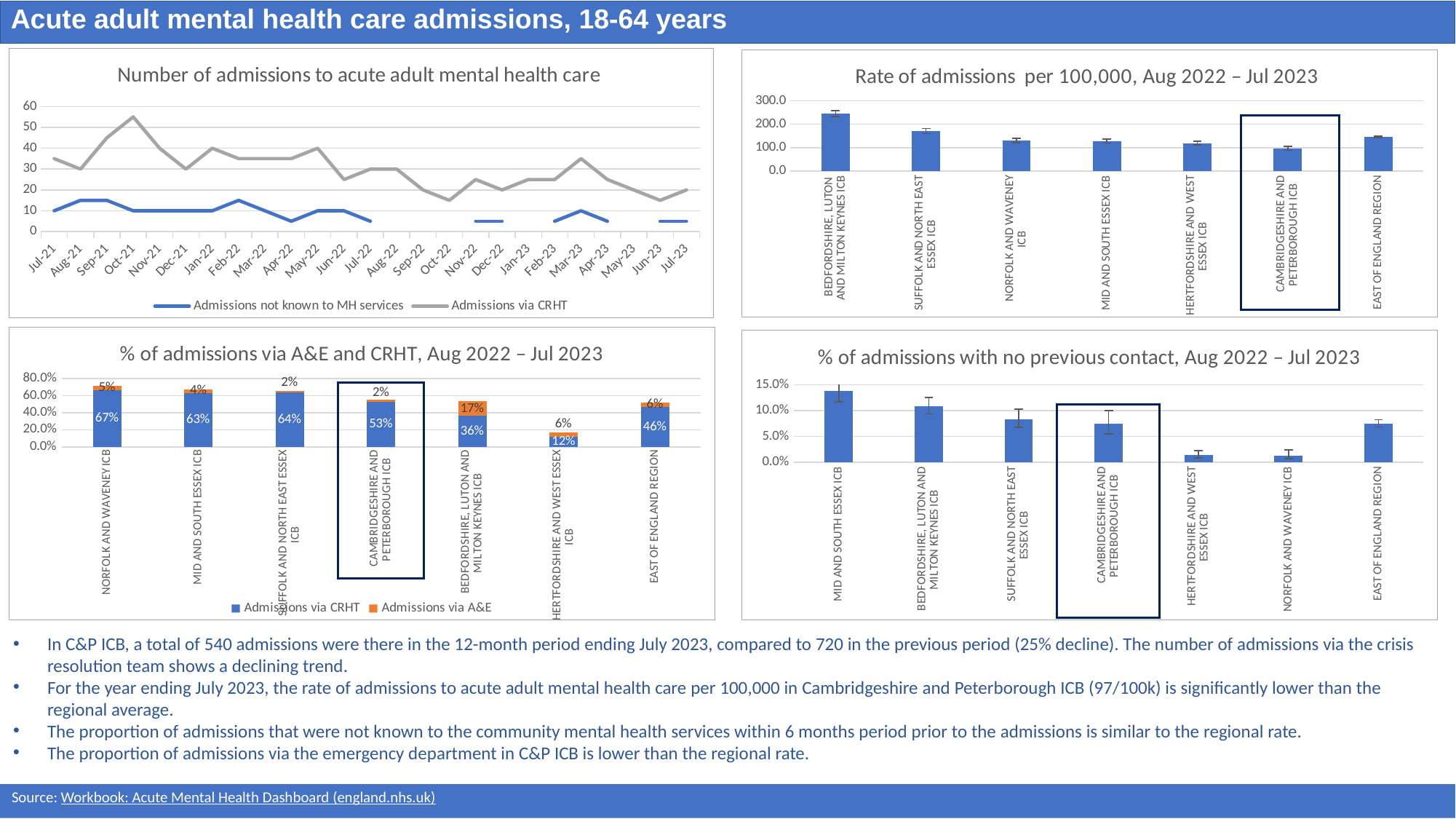

Acute adult mental health care admissions, 18-64 years

### Chart: Number of admissions to acute adult mental health care

| Category | Admissions not known to MH services | Admissions via A&E | Admissions via CRHT |
|---|---|---|---|
| 44378 | 10.0 | None | 35.0 |
| 44409 | 15.0 | None | 30.0 |
| 44440 | 15.0 | None | 45.0 |
| 44470 | 10.0 | None | 55.0 |
| 44501 | 10.0 | None | 40.0 |
| 44531 | 10.0 | None | 30.0 |
| 44562 | 10.0 | None | 40.0 |
| 44593 | 15.0 | None | 35.0 |
| 44621 | 10.0 | None | 35.0 |
| 44652 | 5.0 | None | 35.0 |
| 44682 | 10.0 | None | 40.0 |
| 44713 | 10.0 | None | 25.0 |
| 44743 | 5.0 | None | 30.0 |
| 44774 | None | None | 30.0 |
| 44805 | None | None | 20.0 |
| 44835 | None | None | 15.0 |
| 44866 | 5.0 | None | 25.0 |
| 44896 | 5.0 | None | 20.0 |
| 44927 | None | None | 25.0 |
| 44958 | 5.0 | None | 25.0 |
| 44986 | 10.0 | None | 35.0 |
| 45017 | 5.0 | None | 25.0 |
| 45047 | None | None | 20.0 |
| 45078 | 5.0 | None | 15.0 |
| 45108 | 5.0 | None | 20.0 |

### Chart: Rate of admissions  per 100,000, Aug 2022 – Jul 2023

| Category | Rate per 100k |
|---|---|
|  BEDFORDSHIRE, LUTON AND MILTON KEYNES ICB | 244.31378060459082 |
|  SUFFOLK AND NORTH EAST ESSEX ICB | 170.13339163120017 |
|  NORFOLK AND WAVENEY ICB | 130.09805822270746 |
|  MID AND SOUTH ESSEX ICB | 128.25337228853346 |
|  HERTFORDSHIRE AND WEST ESSEX ICB | 119.38054760299336 |
|  CAMBRIDGESHIRE AND PETERBOROUGH ICB | 96.95697423079318 |
| EAST OF ENGLAND REGION | 146.06514201031283 |

### Chart: % of admissions via A&E and CRHT, Aug 2022 – Jul 2023

| Category |  |  |
|---|---|---|
|  NORFOLK AND WAVENEY ICB | 0.6666666666666666 | 0.0457516339869281 |
|  MID AND SOUTH ESSEX ICB | 0.63 | 0.04395604395604396 |
|  SUFFOLK AND NORTH EAST ESSEX ICB | 0.6373056994818653 | 0.02 |
|  CAMBRIDGESHIRE AND PETERBOROUGH ICB | 0.53 | 0.01834862385321101 |
|  BEDFORDSHIRE, LUTON AND MILTON KEYNES ICB | 0.3612040133779264 | 0.1705685618729097 |
|  HERTFORDSHIRE AND WEST ESSEX ICB | 0.11574074074074074 | 0.05555555555555555 |
| EAST OF ENGLAND REGION | 0.46469049694856146 | 0.05666957279860506 |

### Chart: % of admissions with no previous contact, Aug 2022 – Jul 2023

| Category | Proportion |
|---|---|
|  MID AND SOUTH ESSEX ICB | 13.736263736263737 |
|  BEDFORDSHIRE, LUTON AND MILTON KEYNES ICB | 10.81081081081081 |
|  SUFFOLK AND NORTH EAST ESSEX ICB | 8.333333333333332 |
|  CAMBRIDGESHIRE AND PETERBOROUGH ICB | 7.4074074074074066 |
|  HERTFORDSHIRE AND WEST ESSEX ICB | 1.3824884792626728 |
|  NORFOLK AND WAVENEY ICB | 1.3157894736842104 |
| EAST OF ENGLAND REGION | 7.497820401046207 |

In C&P ICB, a total of 540 admissions were there in the 12-month period ending July 2023, compared to 720 in the previous period (25% decline). The number of admissions via the crisis resolution team shows a declining trend.
For the year ending July 2023, the rate of admissions to acute adult mental health care per 100,000 in Cambridgeshire and Peterborough ICB (97/100k) is significantly lower than the regional average.
The proportion of admissions that were not known to the community mental health services within 6 months period prior to the admissions is similar to the regional rate.
The proportion of admissions via the emergency department in C&P ICB is lower than the regional rate.
Source: Workbook: Acute Mental Health Dashboard (england.nhs.uk)